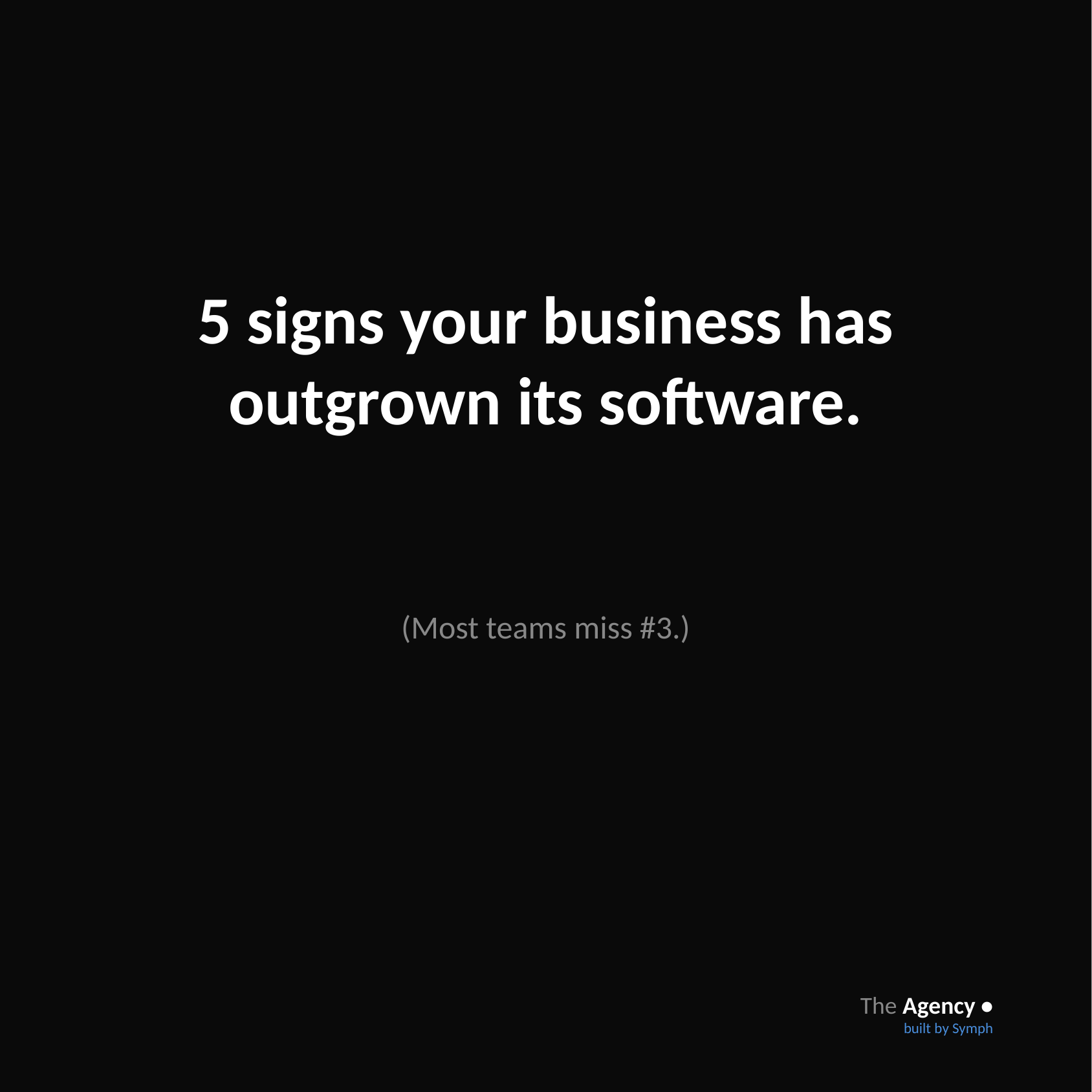

5 signs your business has outgrown its software.
(Most teams miss #3.)
The Agency •
built by Symph